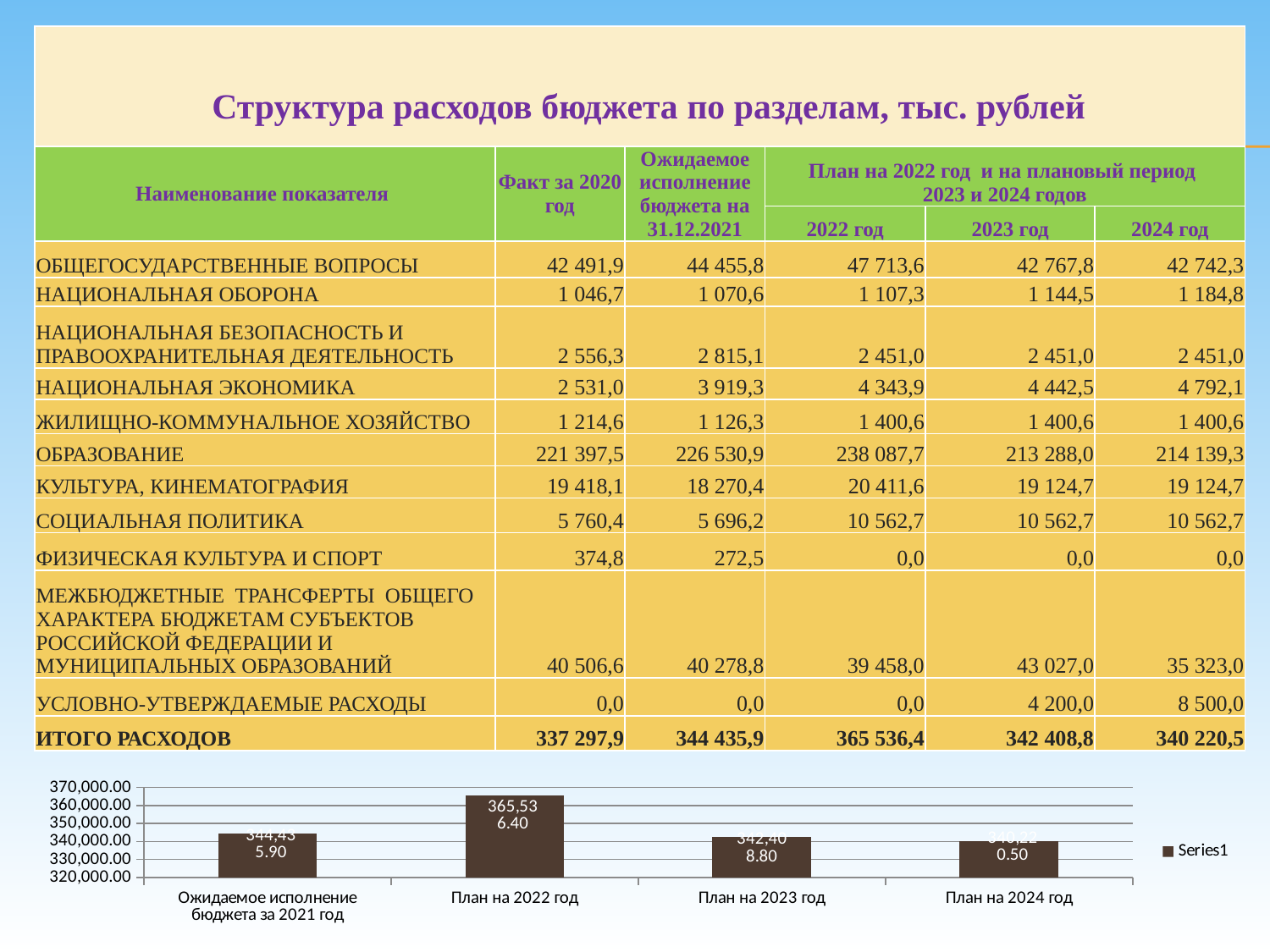

| Структура расходов бюджета по разделам, тыс. рублей |  |  |  |  |  |
| --- | --- | --- | --- | --- | --- |
| Наименование показателя | Факт за 2020 год | Ожидаемое исполнение бюджета на 31.12.2021 | План на 2022 год и на плановый период 2023 и 2024 годов |  |  |
|  |  |  | 2022 год | 2023 год | 2024 год |
| ОБЩЕГОСУДАРСТВЕННЫЕ ВОПРОСЫ | 42 491,9 | 44 455,8 | 47 713,6 | 42 767,8 | 42 742,3 |
| НАЦИОНАЛЬНАЯ ОБОРОНА | 1 046,7 | 1 070,6 | 1 107,3 | 1 144,5 | 1 184,8 |
| НАЦИОНАЛЬНАЯ БЕЗОПАСНОСТЬ И ПРАВООХРАНИТЕЛЬНАЯ ДЕЯТЕЛЬНОСТЬ | 2 556,3 | 2 815,1 | 2 451,0 | 2 451,0 | 2 451,0 |
| НАЦИОНАЛЬНАЯ ЭКОНОМИКА | 2 531,0 | 3 919,3 | 4 343,9 | 4 442,5 | 4 792,1 |
| ЖИЛИЩНО-КОММУНАЛЬНОЕ ХОЗЯЙСТВО | 1 214,6 | 1 126,3 | 1 400,6 | 1 400,6 | 1 400,6 |
| ОБРАЗОВАНИЕ | 221 397,5 | 226 530,9 | 238 087,7 | 213 288,0 | 214 139,3 |
| КУЛЬТУРА, КИНЕМАТОГРАФИЯ | 19 418,1 | 18 270,4 | 20 411,6 | 19 124,7 | 19 124,7 |
| СОЦИАЛЬНАЯ ПОЛИТИКА | 5 760,4 | 5 696,2 | 10 562,7 | 10 562,7 | 10 562,7 |
| ФИЗИЧЕСКАЯ КУЛЬТУРА И СПОРТ | 374,8 | 272,5 | 0,0 | 0,0 | 0,0 |
| МЕЖБЮДЖЕТНЫЕ ТРАНСФЕРТЫ ОБЩЕГО ХАРАКТЕРА БЮДЖЕТАМ СУБЪЕКТОВ РОССИЙСКОЙ ФЕДЕРАЦИИ И МУНИЦИПАЛЬНЫХ ОБРАЗОВАНИЙ | 40 506,6 | 40 278,8 | 39 458,0 | 43 027,0 | 35 323,0 |
| УСЛОВНО-УТВЕРЖДАЕМЫЕ РАСХОДЫ | 0,0 | 0,0 | 0,0 | 4 200,0 | 8 500,0 |
| ИТОГО РАСХОДОВ | 337 297,9 | 344 435,9 | 365 536,4 | 342 408,8 | 340 220,5 |

### Chart

| Category |  |
|---|---|
| Ожидаемое исполнение бюджета за 2021 год | 344435.9 |
| План на 2022 год | 365536.4 |
| План на 2023 год | 342408.8 |
| План на 2024 год | 340220.5 |